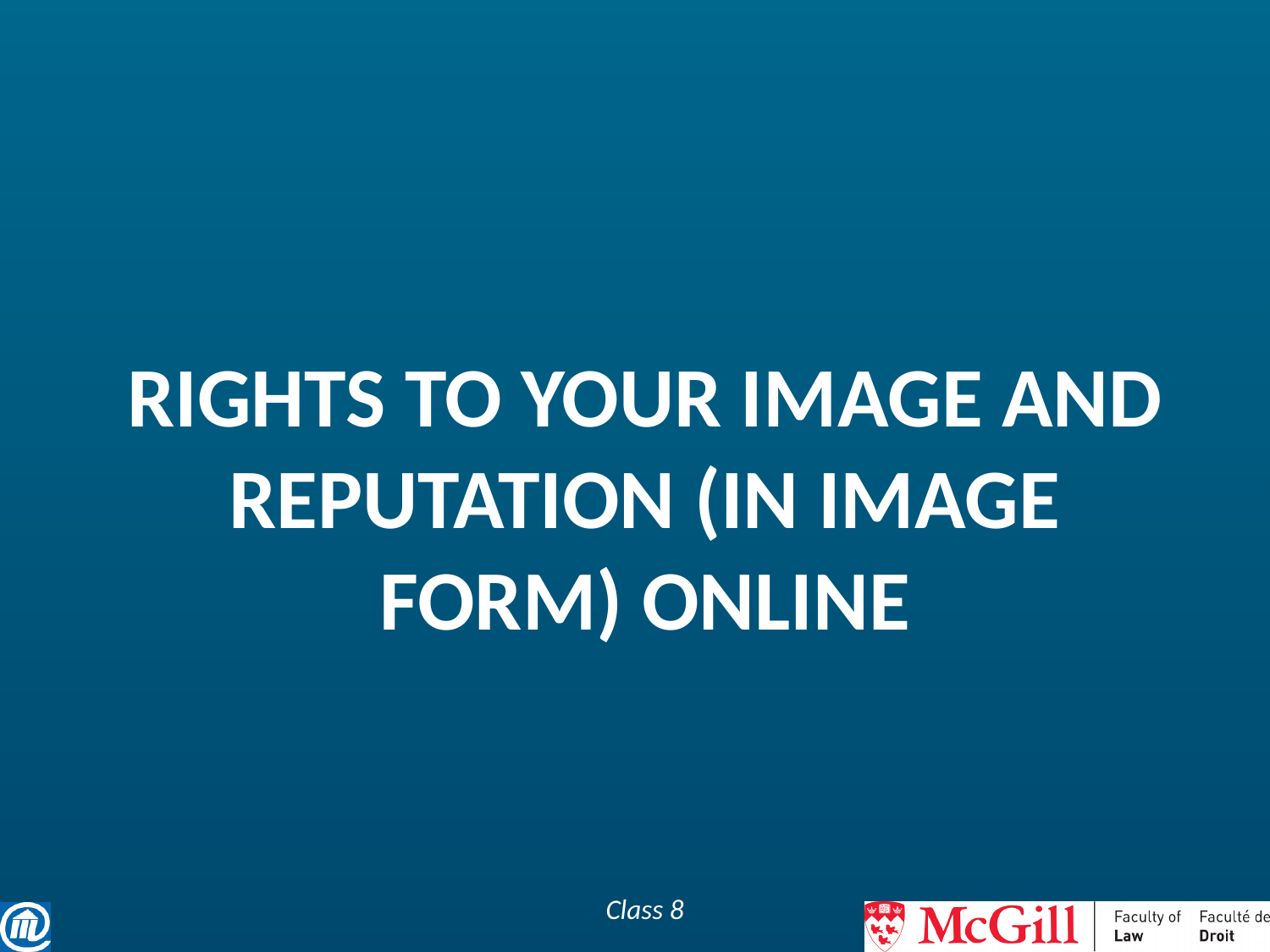

# Rights to your image and reputation (in image form) online
Class 8